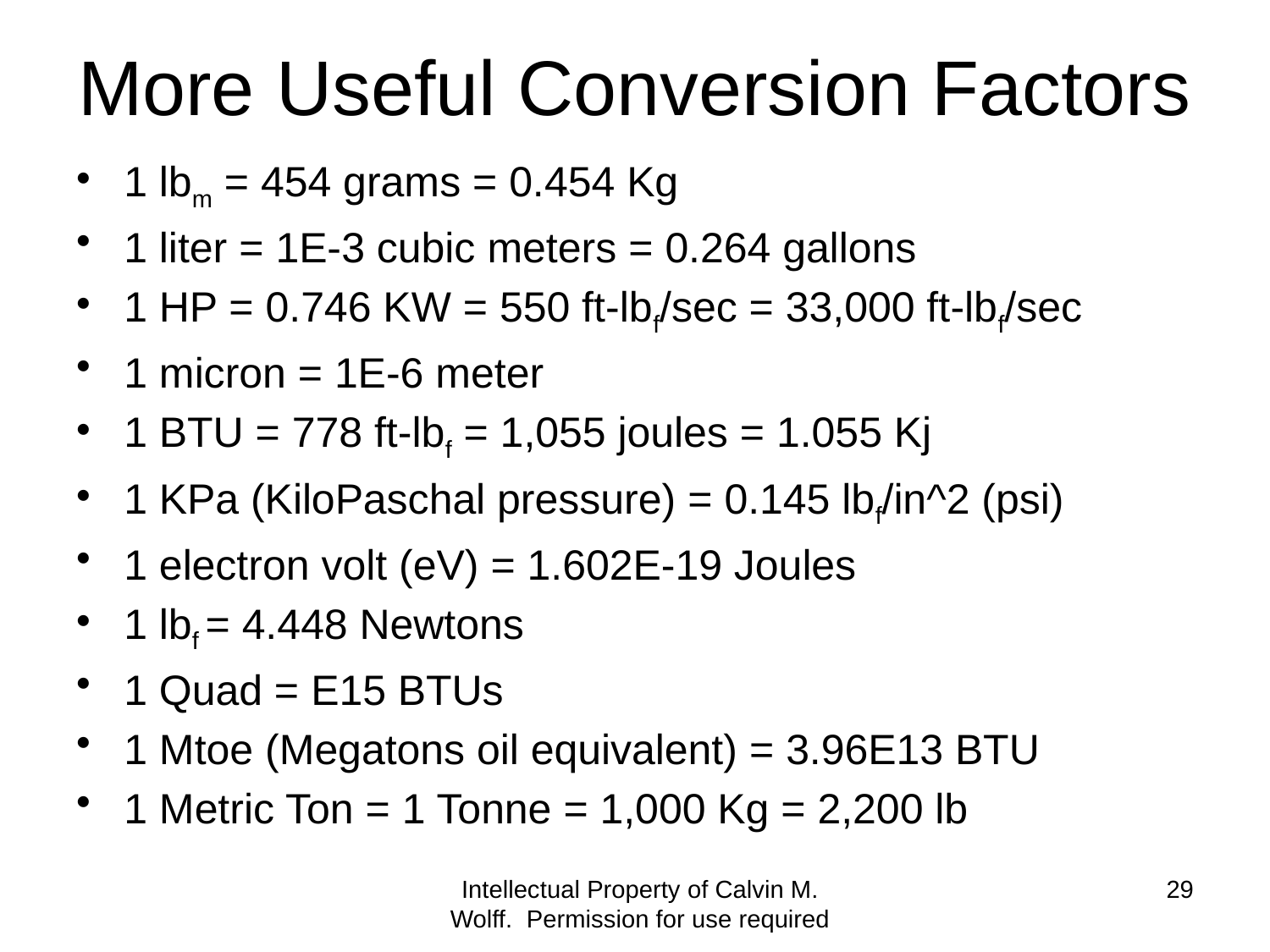

# More Useful Conversion Factors
1 lbm = 454 grams = 0.454 Kg
1 liter = 1E-3 cubic meters = 0.264 gallons
1 HP = 0.746 KW = 550 ft-lbf/sec = 33,000 ft-lbf/sec
1 micron = 1E-6 meter
1 BTU = 778 ft-lbf = 1,055 joules = 1.055 Kj
1 KPa (KiloPaschal pressure) = 0.145 lbf/in^2 (psi)
1 electron volt (eV) = 1.602E-19 Joules
1 lbf = 4.448 Newtons
1 Quad = E15 BTUs
1 Mtoe (Megatons oil equivalent) = 3.96E13 BTU
1 Metric Ton = 1 Tonne = 1,000 Kg = 2,200 lb

Intellectual Property of Calvin M. Wolff.  Permission for use required
29